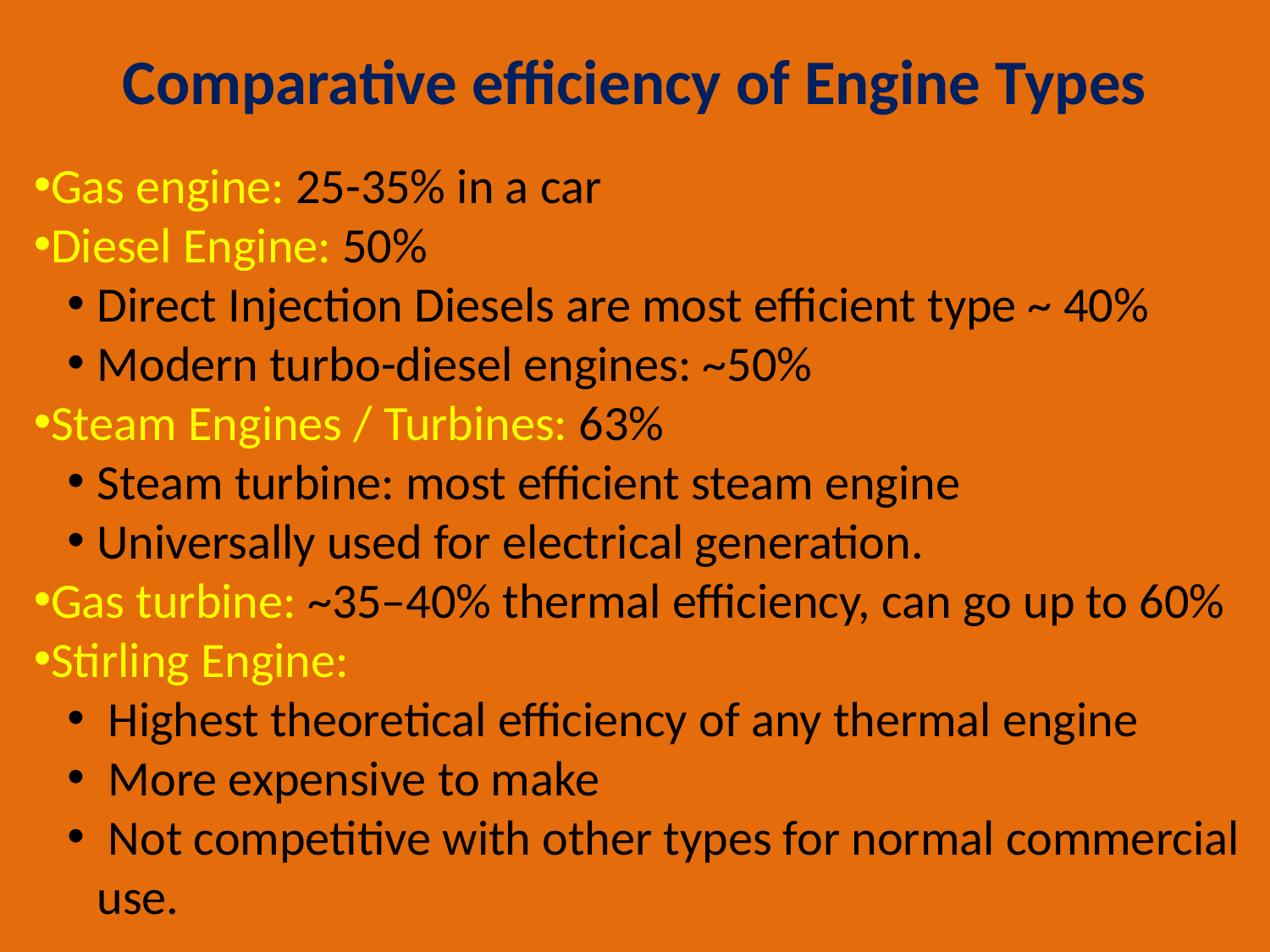

# Comparative efficiency of Engine Types
Gas engine: 25-35% in a car
Diesel Engine: 50%
Direct Injection Diesels are most efficient type ~ 40%
Modern turbo-diesel engines: ~50%
Steam Engines / Turbines: 63%
Steam turbine: most efficient steam engine
Universally used for electrical generation.
Gas turbine: ~35–40% thermal efficiency, can go up to 60%
Stirling Engine:
 Highest theoretical efficiency of any thermal engine
 More expensive to make
 Not competitive with other types for normal commercial use.